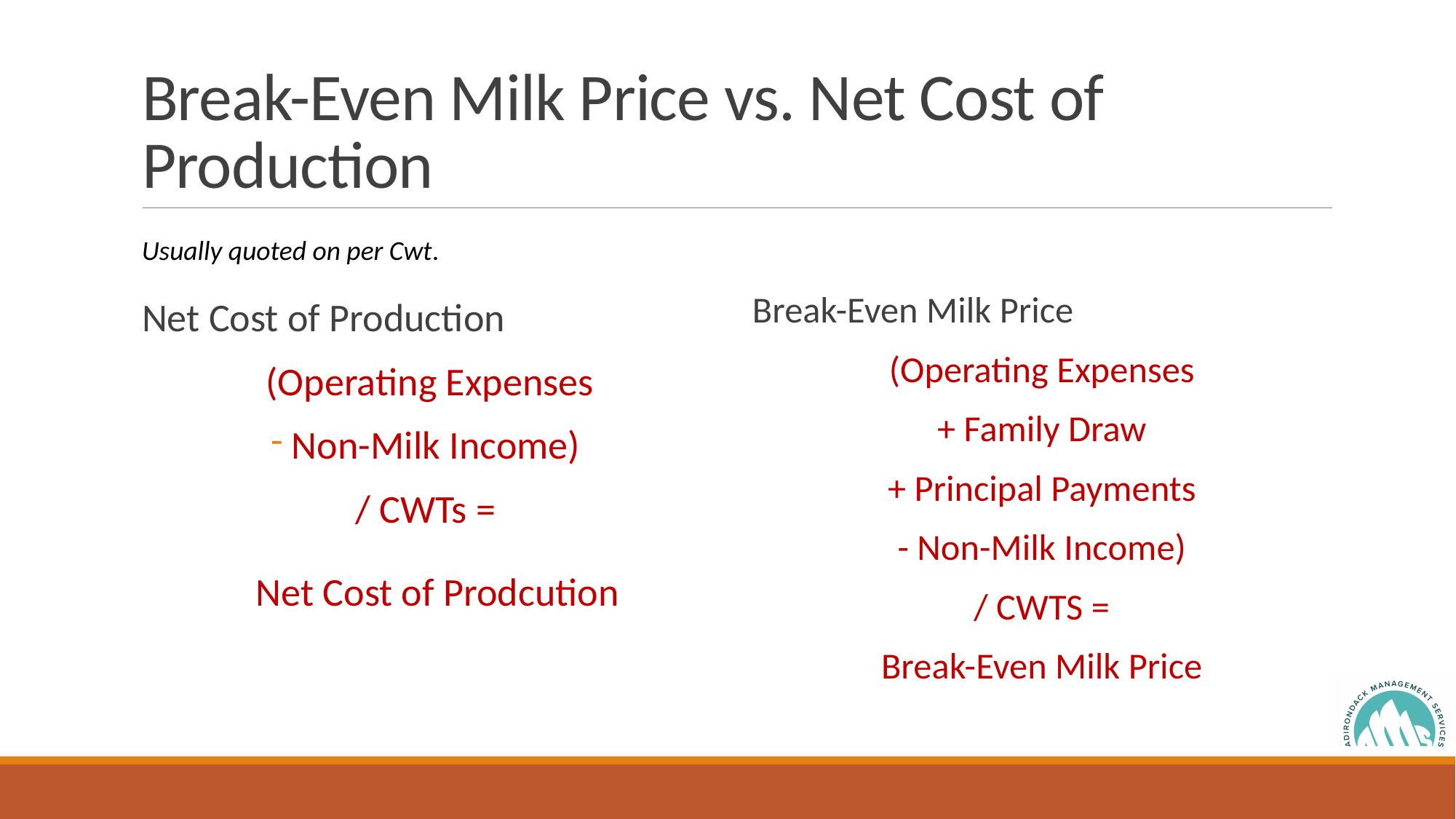

# Break-Even Milk Price vs. Net Cost of Production
Usually quoted on per Cwt.
Break-Even Milk Price
(Operating Expenses
+ Family Draw
+ Principal Payments
- Non-Milk Income)
/ CWTS =
Break-Even Milk Price

Net Cost of Production
 (Operating Expenses
 Non-Milk Income)
/ CWTs =

Net Cost of Prodcution